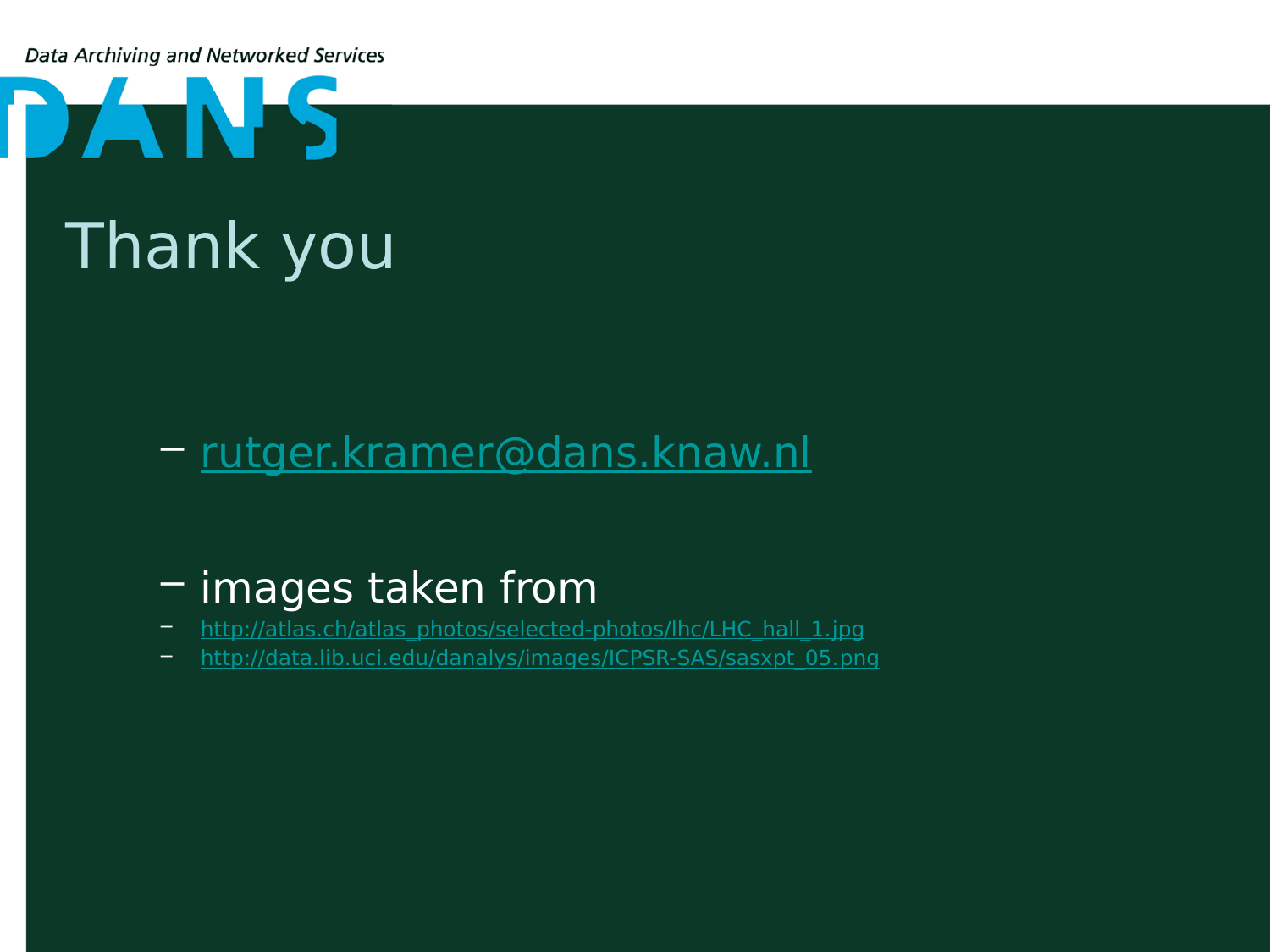

# Thank you

rutger.kramer@dans.knaw.nl

images taken from
http://atlas.ch/atlas_photos/selected-photos/lhc/LHC_hall_1.jpg
http://data.lib.uci.edu/danalys/images/ICPSR-SAS/sasxpt_05.png